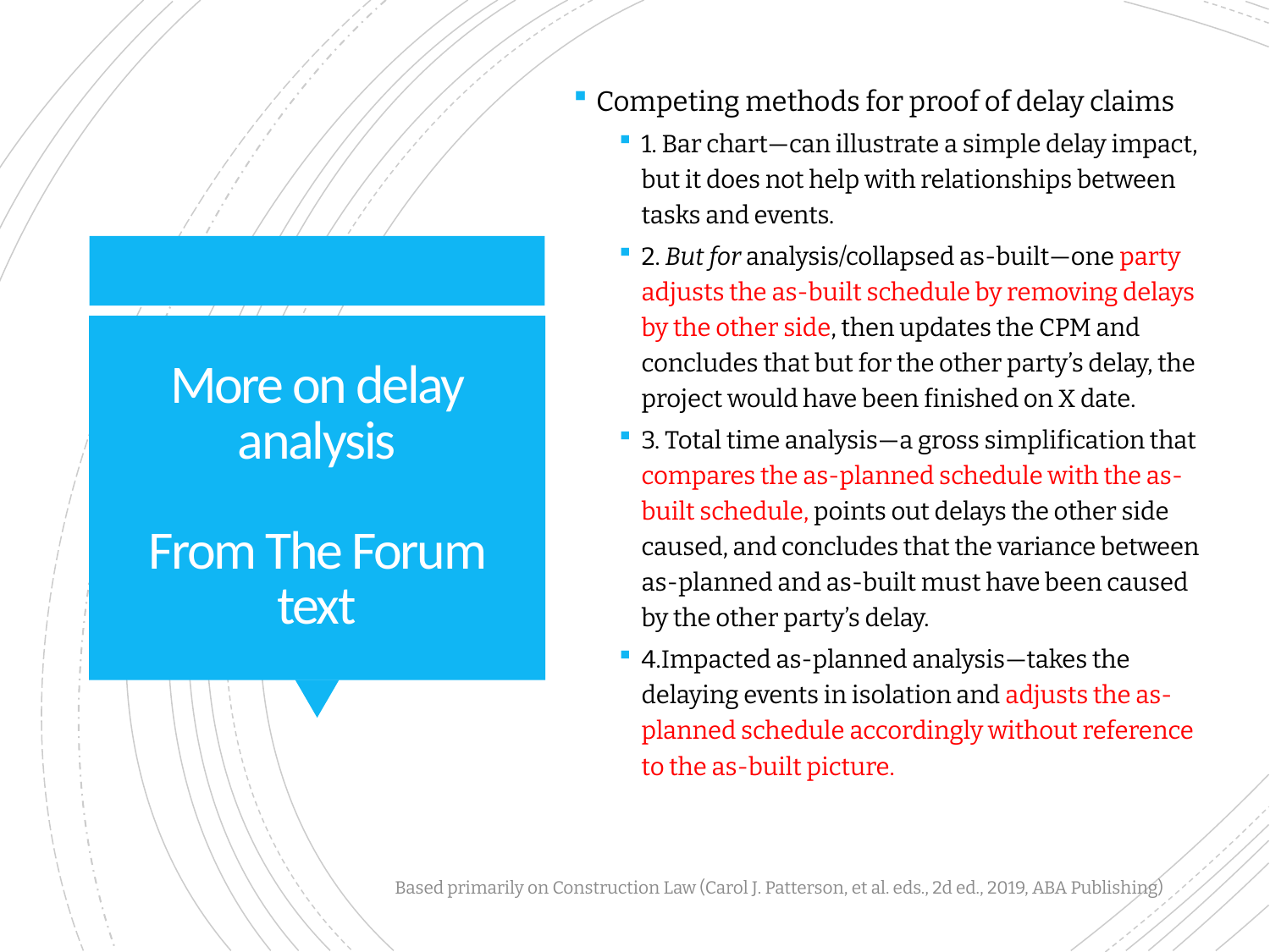

Competing methods for proof of delay claims
1. Bar chart—can illustrate a simple delay impact, but it does not help with relationships between tasks and events.
2. But for analysis/collapsed as-built—one party adjusts the as-built schedule by removing delays by the other side, then updates the CPM and concludes that but for the other party’s delay, the project would have been finished on X date.
3. Total time analysis—a gross simplification that compares the as-planned schedule with the as-built schedule, points out delays the other side caused, and concludes that the variance between as-planned and as-built must have been caused by the other party’s delay.
4.Impacted as-planned analysis—takes the delaying events in isolation and adjusts the as-planned schedule accordingly without reference to the as-built picture.

# More on delay analysis From The Forum text
Based primarily on Construction Law (Carol J. Patterson, et al. eds., 2d ed., 2019, ABA Publishing)